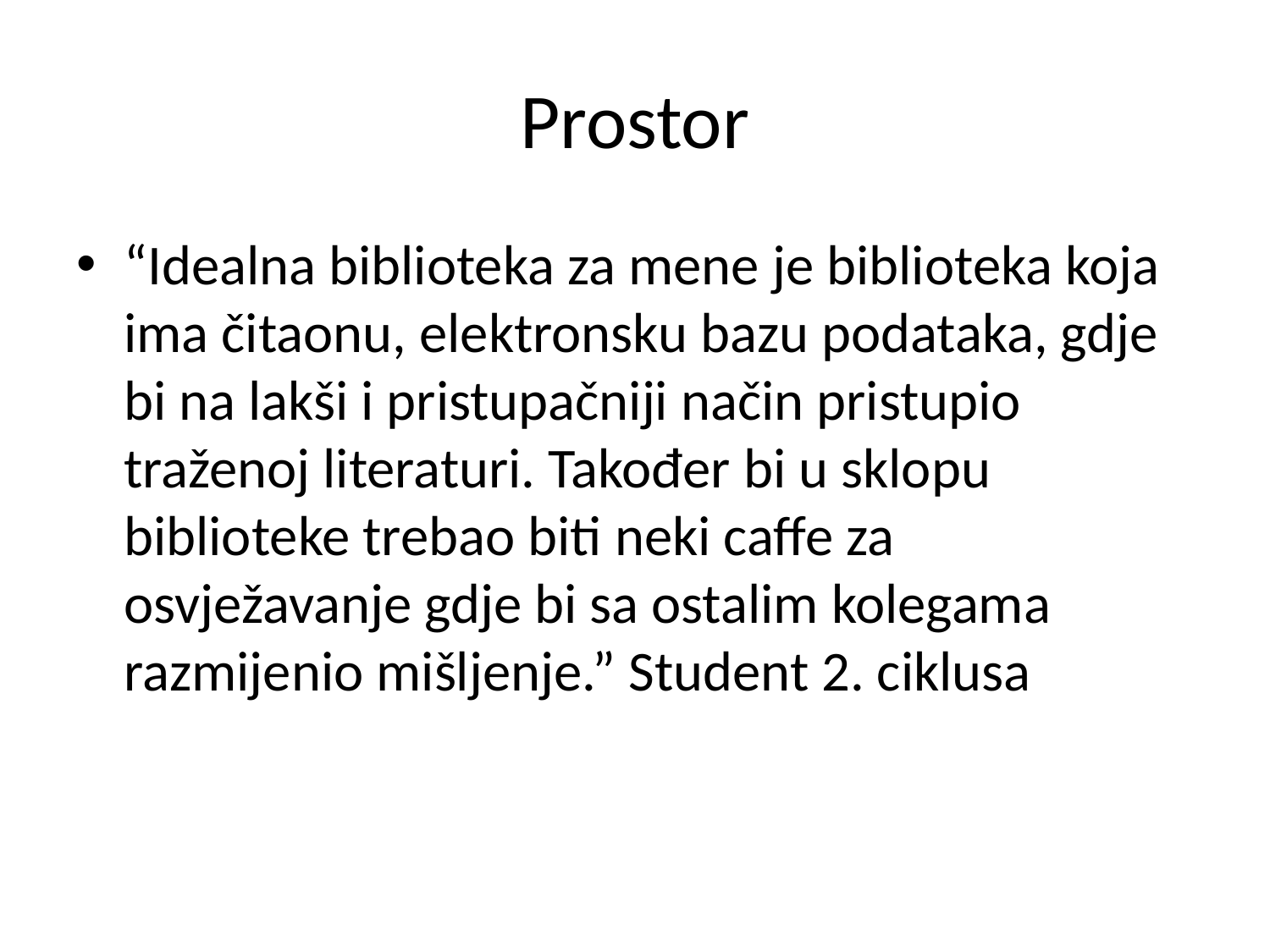

# Prostor
“Idealna biblioteka za mene je biblioteka koja ima čitaonu, elektronsku bazu podataka, gdje bi na lakši i pristupačniji način pristupio traženoj literaturi. Također bi u sklopu biblioteke trebao biti neki caffe za osvježavanje gdje bi sa ostalim kolegama razmijenio mišljenje.” Student 2. ciklusa